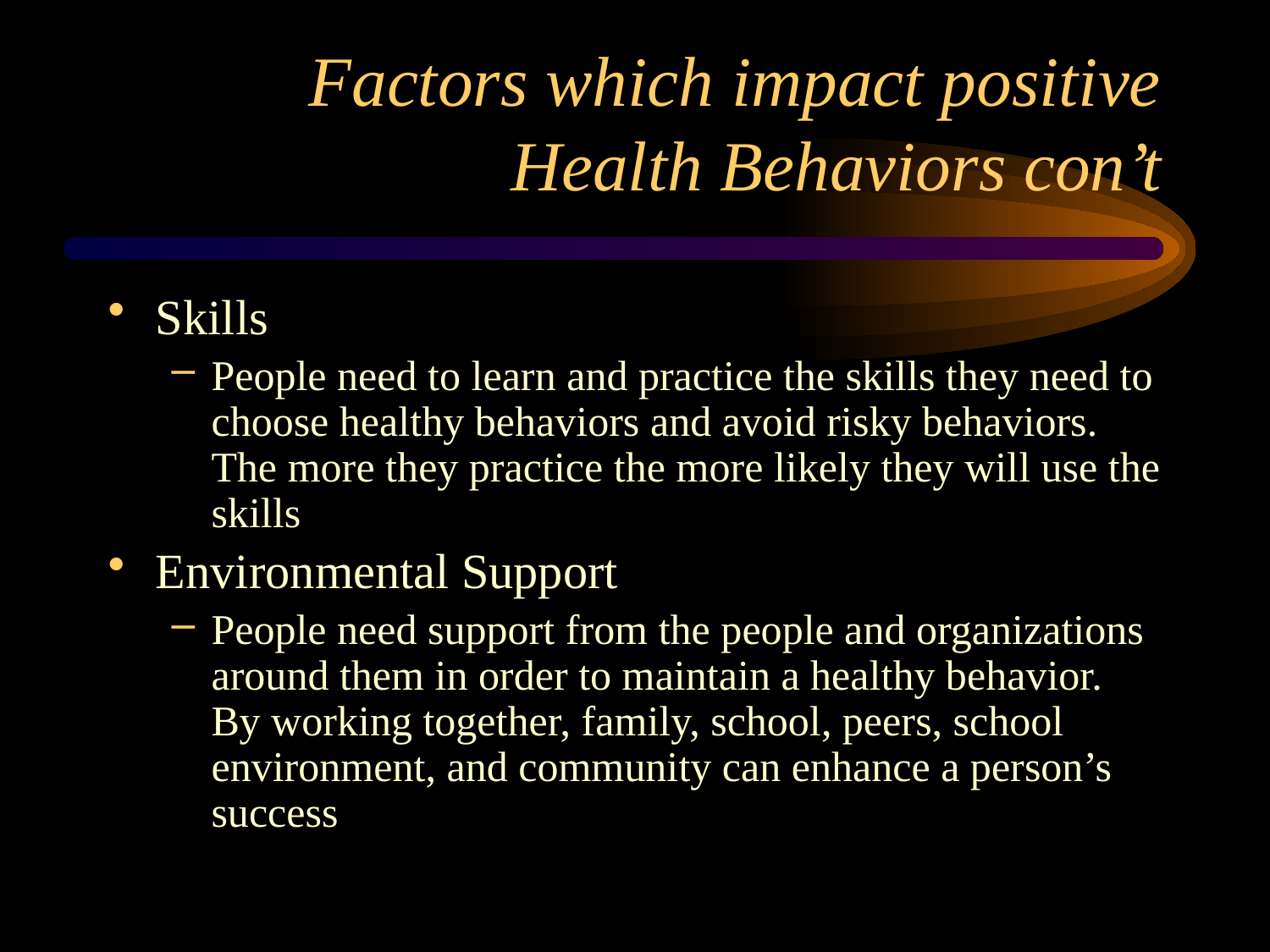

# Factors which impact positive Health Behaviors con’t
Skills
People need to learn and practice the skills they need to choose healthy behaviors and avoid risky behaviors. The more they practice the more likely they will use the skills
Environmental Support
People need support from the people and organizations around them in order to maintain a healthy behavior. By working together, family, school, peers, school environment, and community can enhance a person’s success